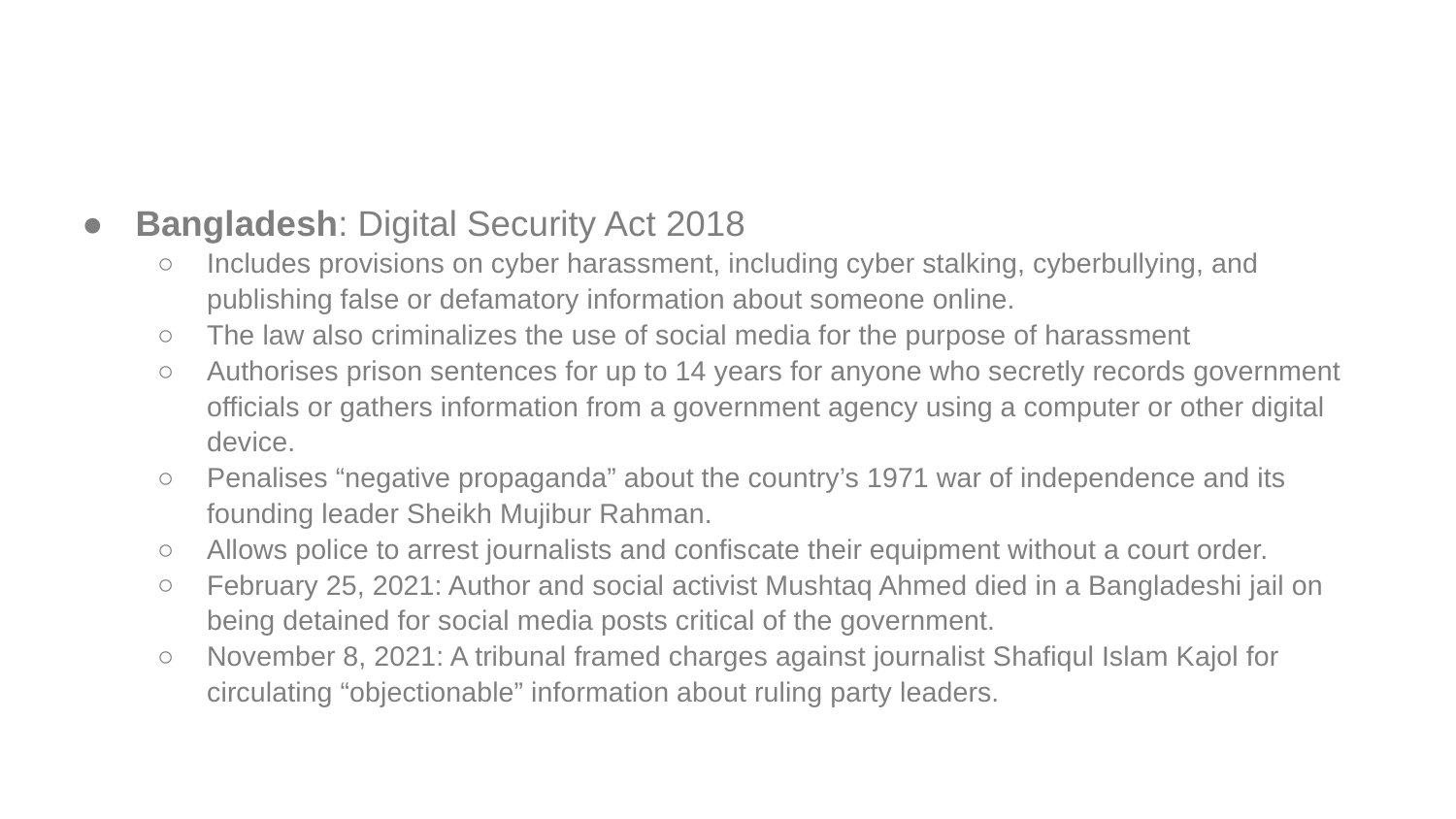

#
Bangladesh: Digital Security Act 2018
Includes provisions on cyber harassment, including cyber stalking, cyberbullying, and publishing false or defamatory information about someone online.
The law also criminalizes the use of social media for the purpose of harassment
Authorises prison sentences for up to 14 years for anyone who secretly records government officials or gathers information from a government agency using a computer or other digital device.
Penalises “negative propaganda” about the country’s 1971 war of independence and its founding leader Sheikh Mujibur Rahman.
Allows police to arrest journalists and confiscate their equipment without a court order.
February 25, 2021: Author and social activist Mushtaq Ahmed died in a Bangladeshi jail on being detained for social media posts critical of the government.
November 8, 2021: A tribunal framed charges against journalist Shafiqul Islam Kajol for circulating “objectionable” information about ruling party leaders.